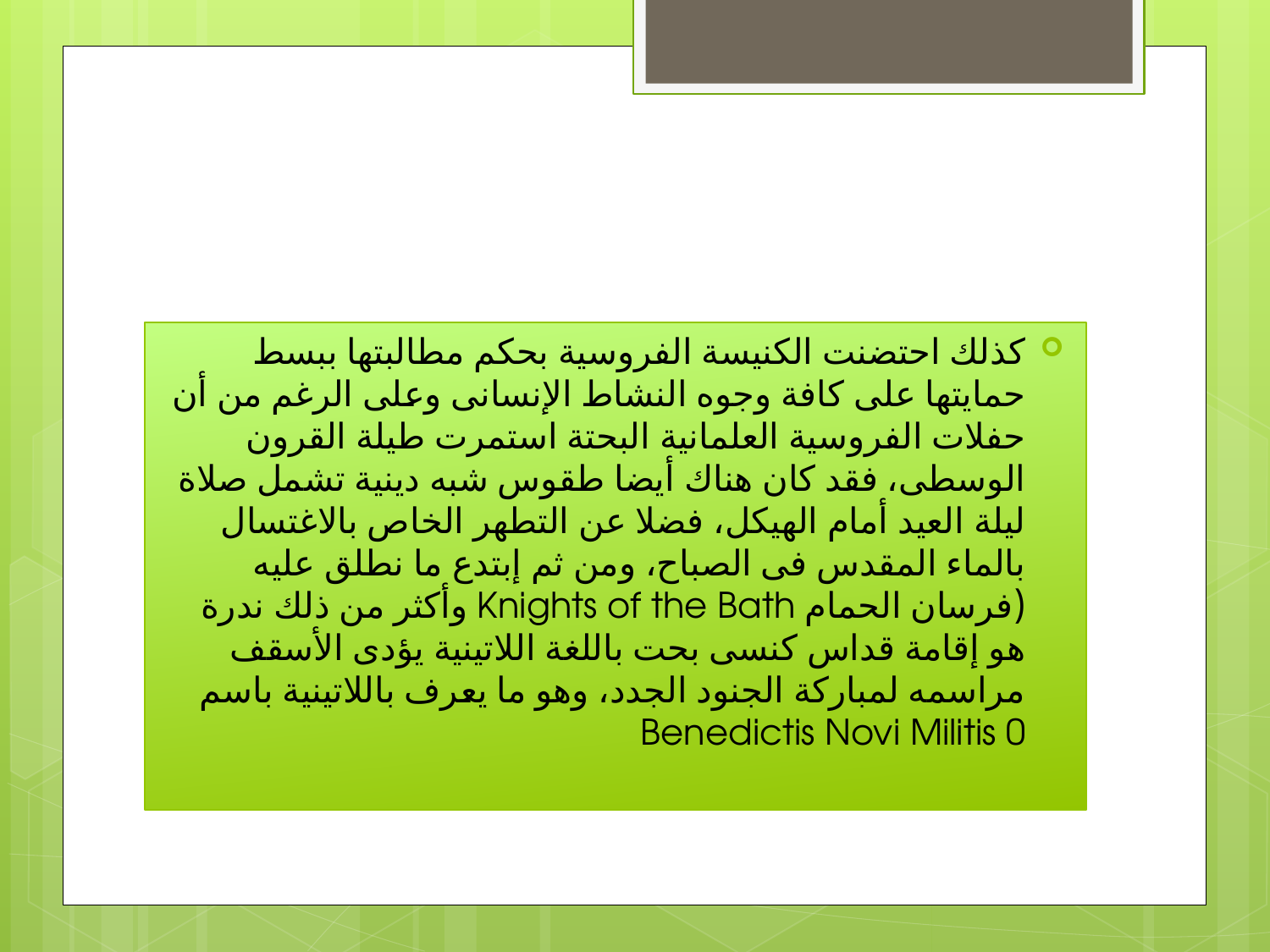

#
كذلك احتضنت الكنيسة الفروسية بحكم مطالبتها ببسط حمايتها على كافة وجوه النشاط الإنسانى وعلى الرغم من أن حفلات الفروسية العلمانية البحتة استمرت طيلة القرون الوسطى، فقد كان هناك أيضا طقوس شبه دينية تشمل صلاة ليلة العيد أمام الهيكل، فضلا عن التطهر الخاص بالاغتسال بالماء المقدس فى الصباح، ومن ثم إبتدع ما نطلق عليه (فرسان الحمام Knights of the Bath وأكثر من ذلك ندرة هو إقامة قداس كنسى بحت باللغة اللاتينية يؤدى الأسقف مراسمه لمباركة الجنود الجدد، وهو ما يعرف باللاتينية باسم Benedictis Novi Militis 0